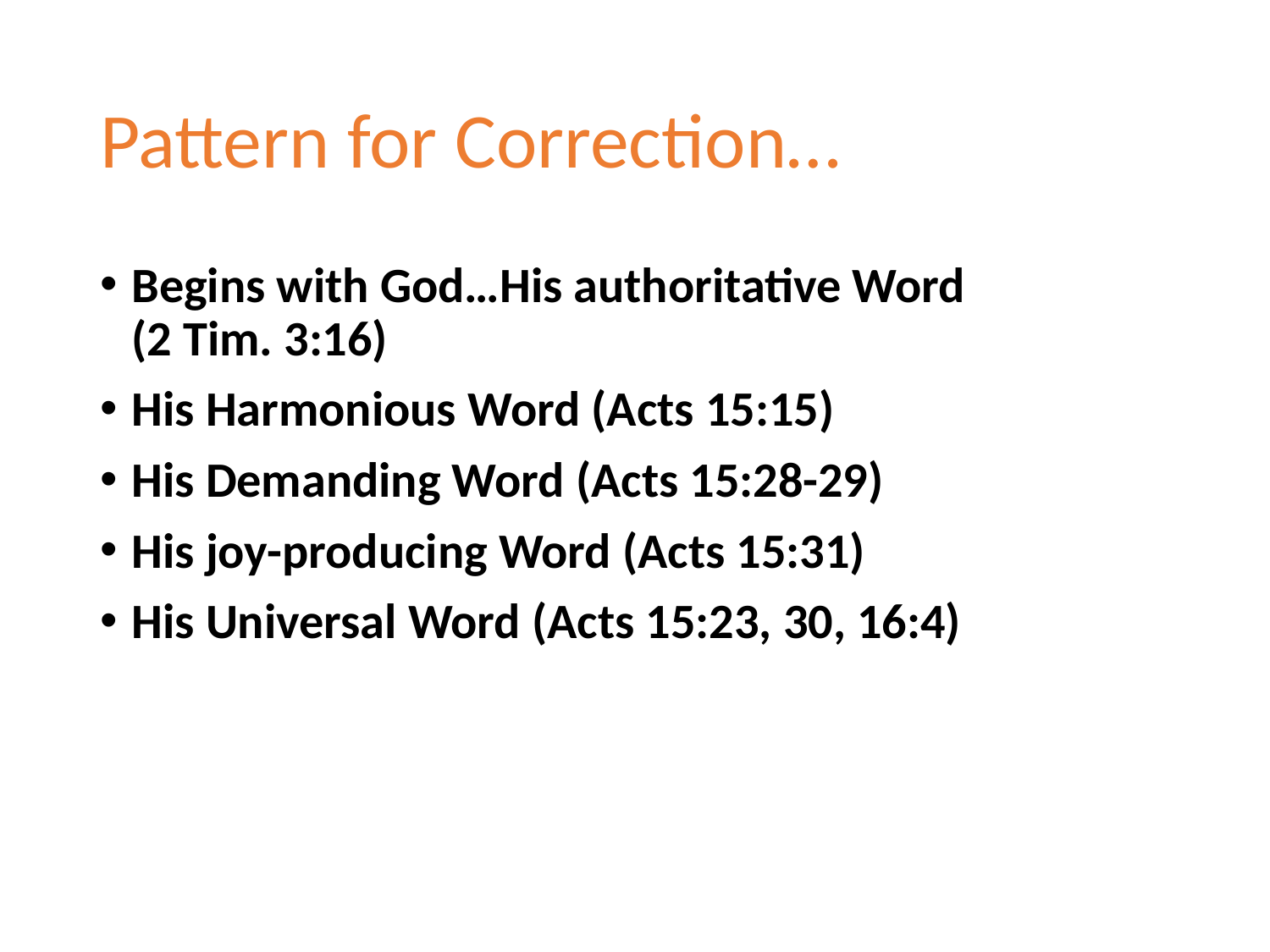

# Pattern for Correction…
Begins with God…His authoritative Word               (2 Tim. 3:16)
His Harmonious Word (Acts 15:15)
His Demanding Word (Acts 15:28-29)
His joy-producing Word (Acts 15:31)
His Universal Word (Acts 15:23, 30, 16:4)